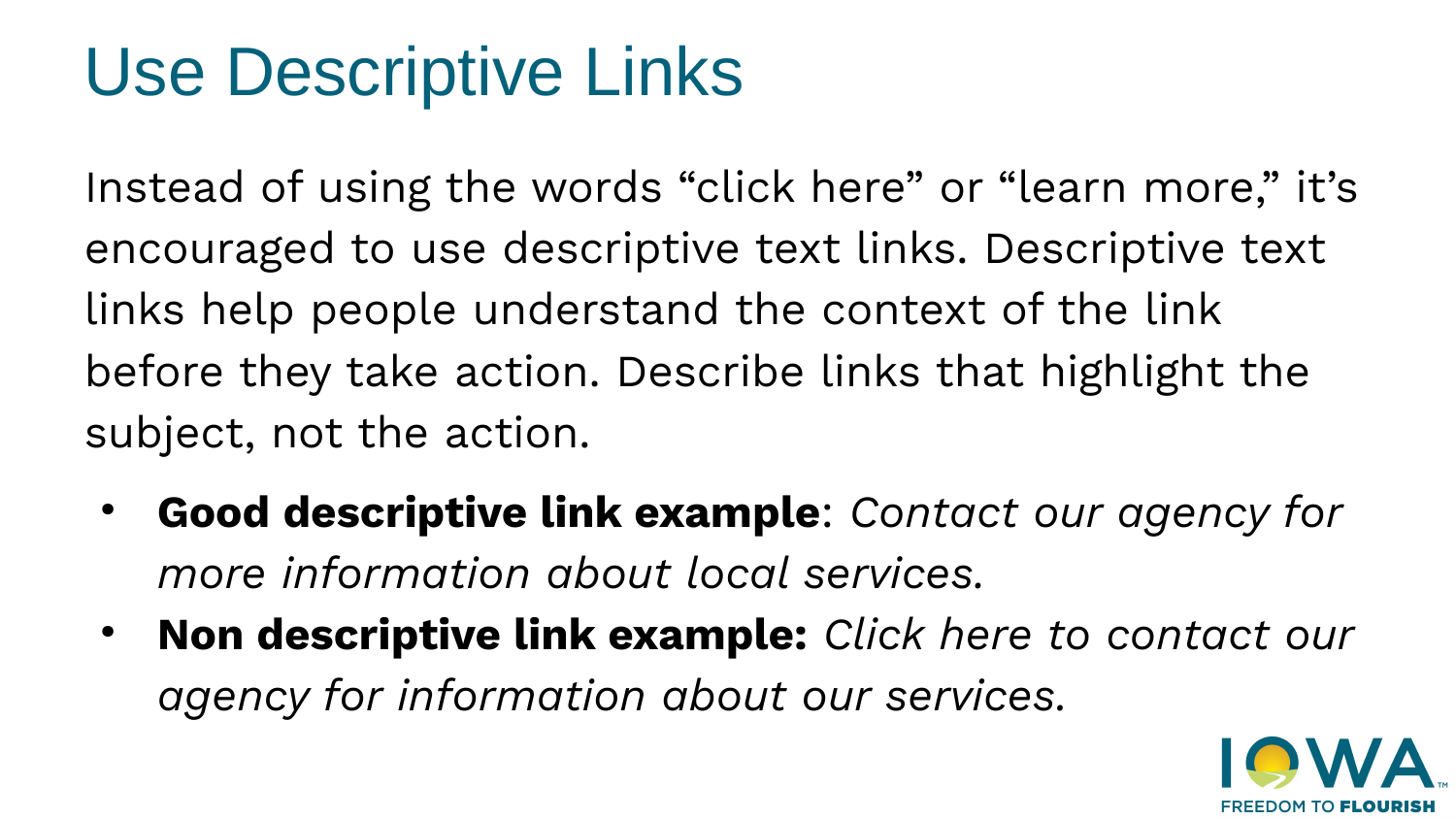

# Use Descriptive Links
Instead of using the words “click here” or “learn more,” it’s encouraged to use descriptive text links. Descriptive text links help people understand the context of the link before they take action. Describe links that highlight the subject, not the action.
Good descriptive link example: Contact our agency for more information about local services.
Non descriptive link example: Click here to contact our agency for information about our services.